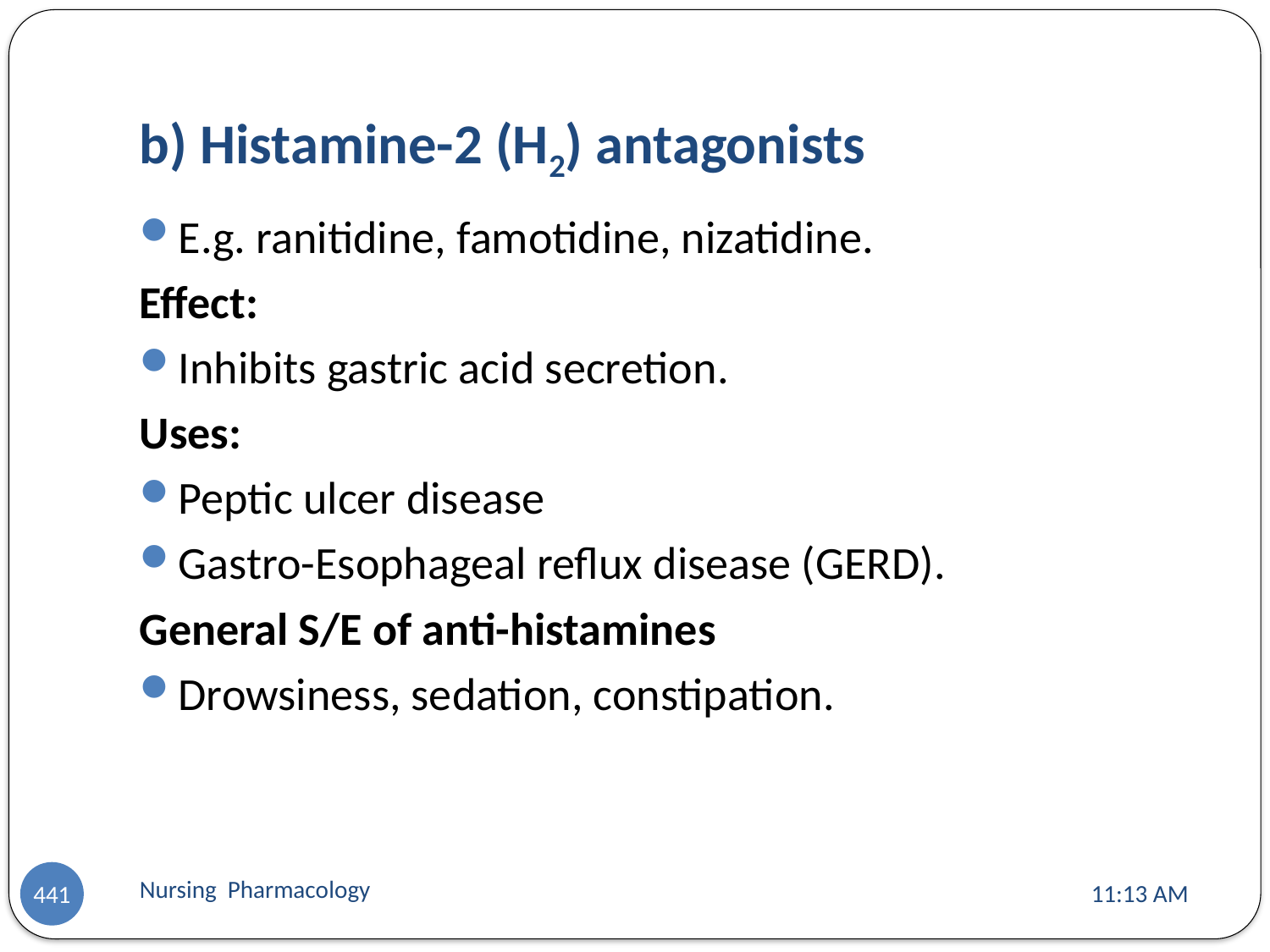

# b) Histamine-2 (H2) antagonists
E.g. ranitidine, famotidine, nizatidine.
Effect:
Inhibits gastric acid secretion.
Uses:
Peptic ulcer disease
Gastro-Esophageal reflux disease (GERD).
General S/E of anti-histamines
Drowsiness, sedation, constipation.

Nursing  Pharmacology
11:13 AM
441